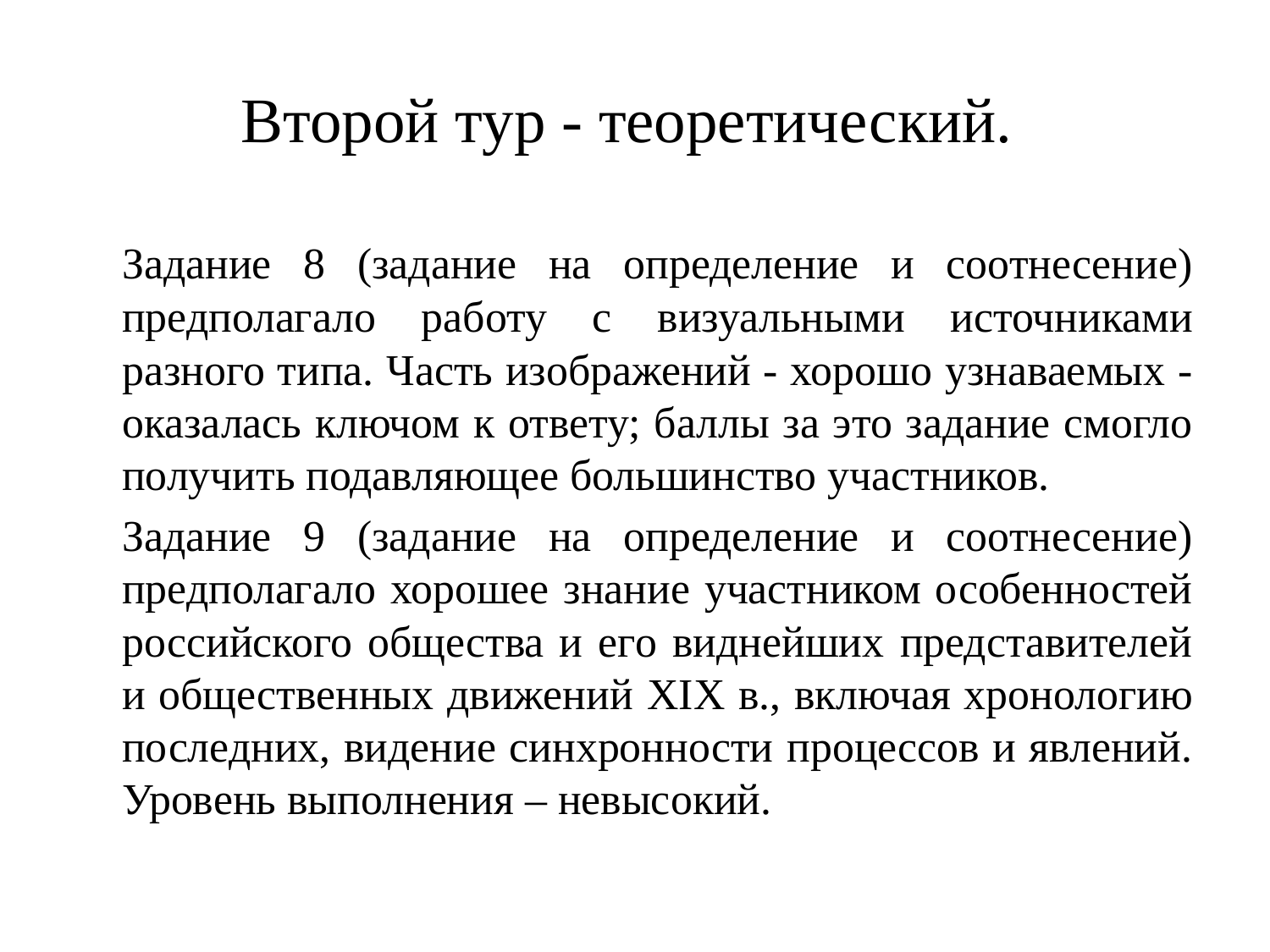

# Второй тур - теоретический.
		Задание 8 (задание на определение и соотнесение) предполагало работу с визуальными источниками разного типа. Часть изображений - хорошо узнаваемых - оказалась ключом к ответу; баллы за это задание смогло получить подавляющее большинство участников.
		Задание 9 (задание на определение и соотнесение) предполагало хорошее знание участником особенностей российского общества и его виднейших представителей и общественных движений XIX в., включая хронологию последних, видение синхронности процессов и явлений. Уровень выполнения – невысокий.